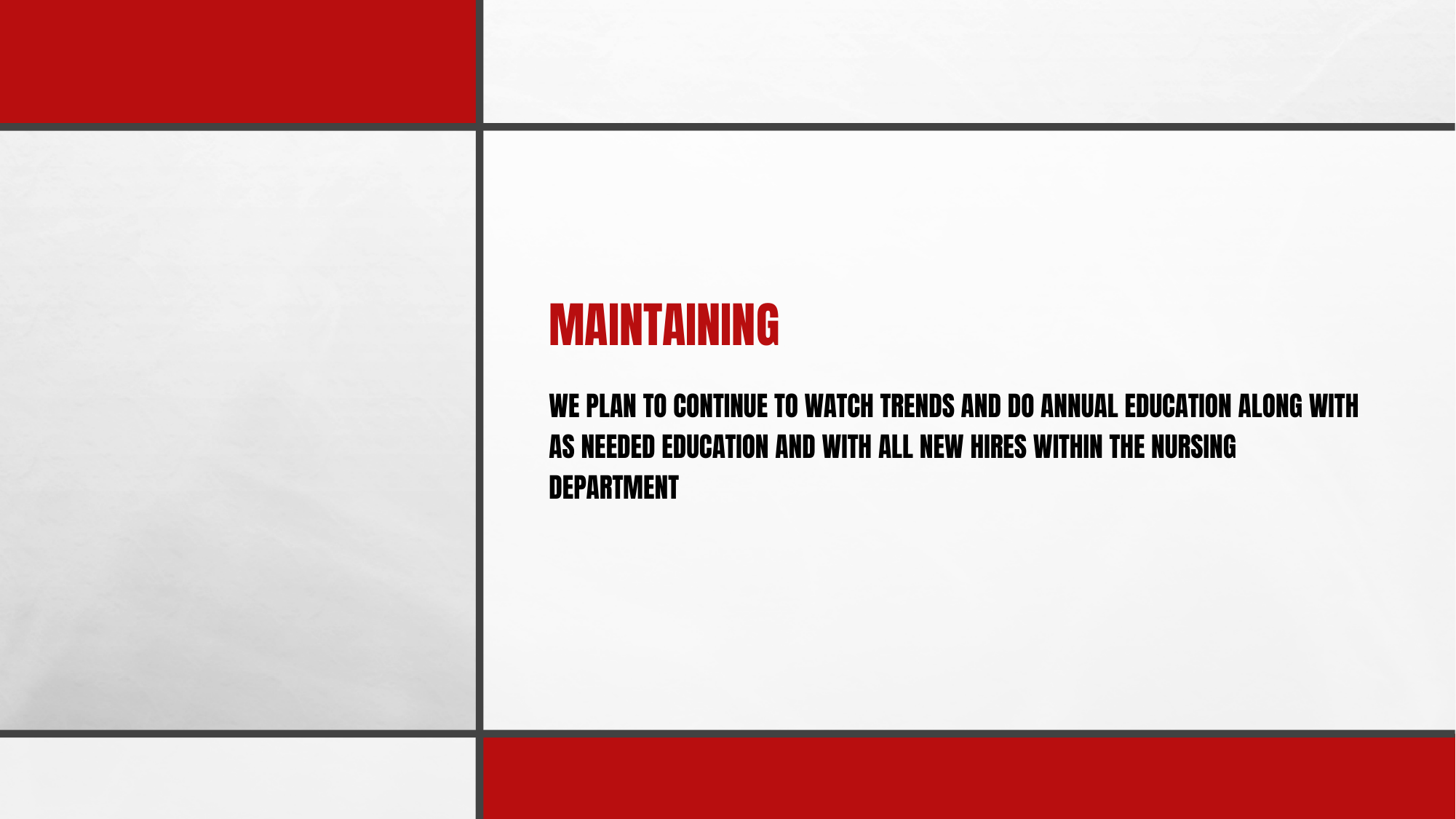

# Maintaining
We plan to continue to watch trends and do annual education along with as needed education and with all new hires within the nursing department